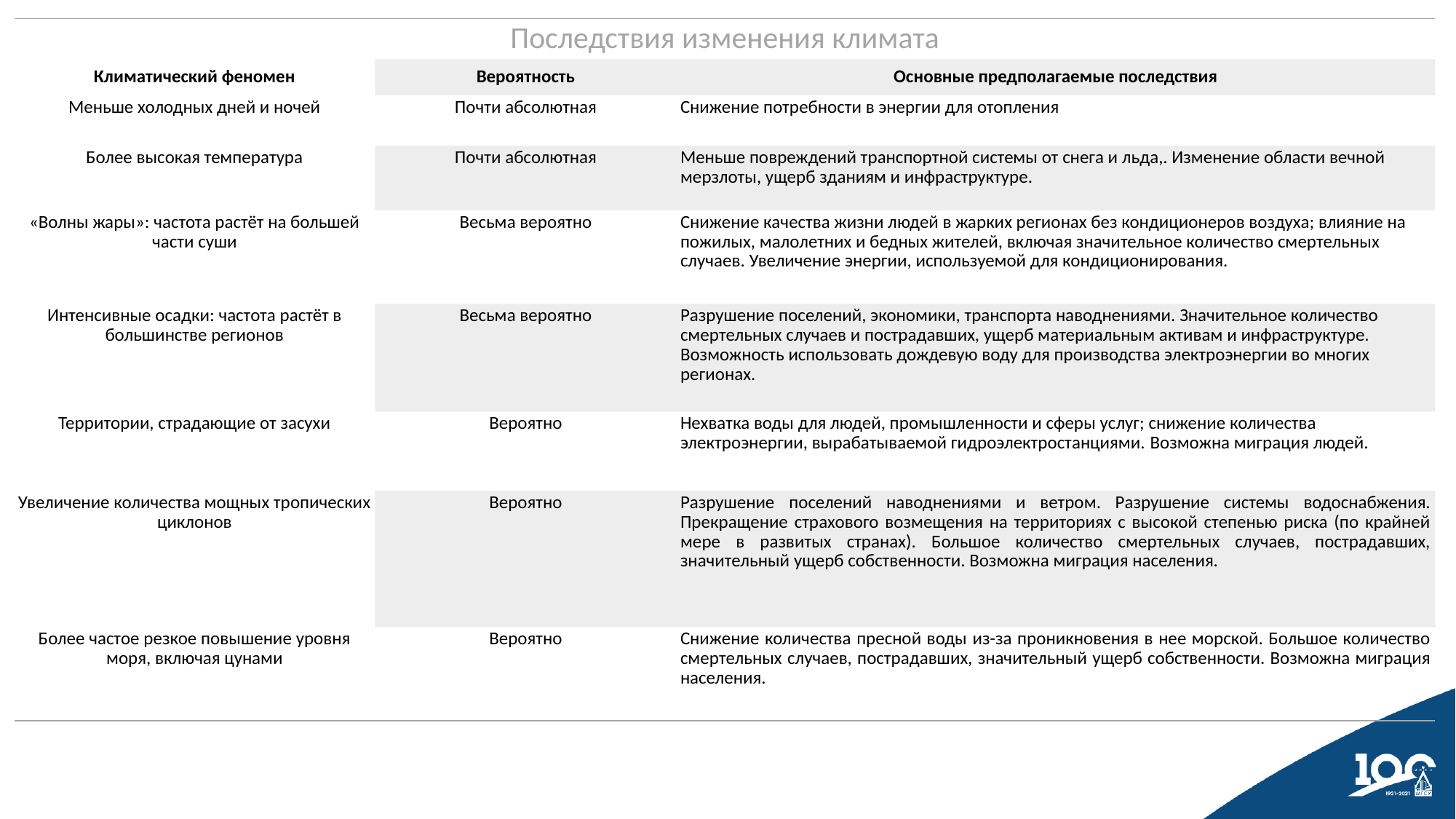

| Последствия изменения климата |  |  |
| --- | --- | --- |
| Климатический феномен | Вероятность | Основные предполагаемые последствия |
| Меньше холодных дней и ночей | Почти абсолютная | Снижение потребности в энергии для отопления |
| Более высокая температура | Почти абсолютная | Меньше повреждений транспортной системы от снега и льда,. Изменение области вечной мерзлоты, ущерб зданиям и инфраструктуре. |
| «Волны жары»: частота растёт на большей части суши | Весьма вероятно | Снижение качества жизни людей в жарких регионах без кондиционеров воздуха; влияние на пожилых, малолетних и бедных жителей, включая значительное количество смертельных случаев. Увеличение энергии, используемой для кондиционирования. |
| Интенсивные осадки: частота растёт в большинстве регионов | Весьма вероятно | Разрушение поселений, экономики, транспорта наводнениями. Значительное количество смертельных случаев и пострадавших, ущерб материальным активам и инфраструктуре. Возможность использовать дождевую воду для производства электроэнергии во многих регионах. |
| Территории, страдающие от засухи | Вероятно | Нехватка воды для людей, промышленности и сферы услуг; снижение количества электроэнергии, вырабатываемой гидроэлектростанциями. Возможна миграция людей. |
| Увеличение количества мощных тропических циклонов | Вероятно | Разрушение поселений наводнениями и ветром. Разрушение системы водоснабжения. Прекращение страхового возмещения на территориях с высокой степенью риска (по крайней мере в развитых странах). Большое количество смертельных случаев, пострадавших, значительный ущерб собственности. Возможна миграция населения. |
| Более частое резкое повышение уровня моря, включая цунами | Вероятно | Снижение количества пресной воды из-за проникновения в нее морской. Большое количество смертельных случаев, пострадавших, значительный ущерб собственности. Возможна миграция населения. |